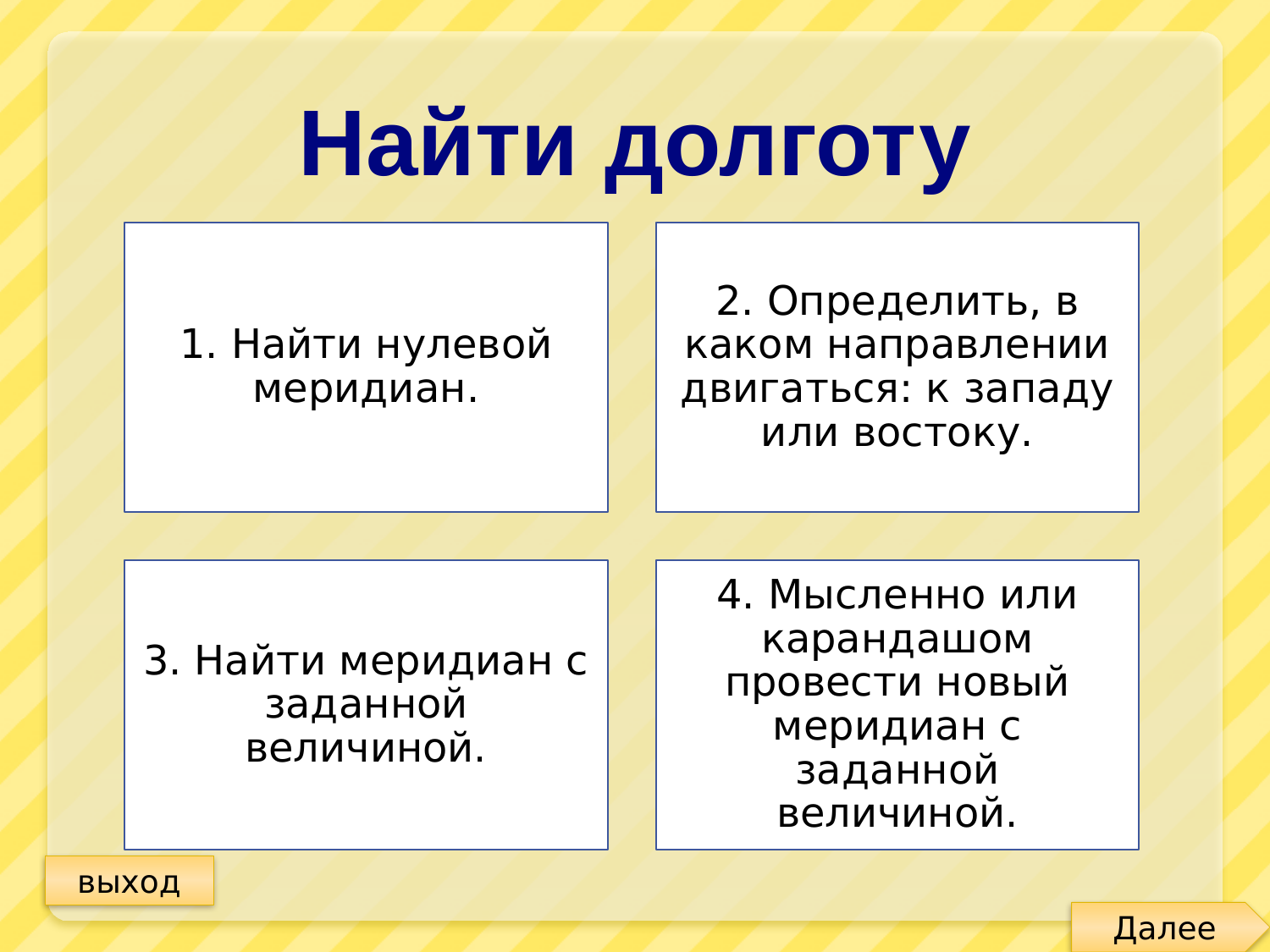

# Найти долготу
1. Найти нулевой меридиан.
2. Определить, в каком направлении двигаться: к западу или востоку.
3. Найти меридиан с заданной величиной.
4. Мысленно или карандашом провести новый меридиан с заданной величиной.
выход
Далее